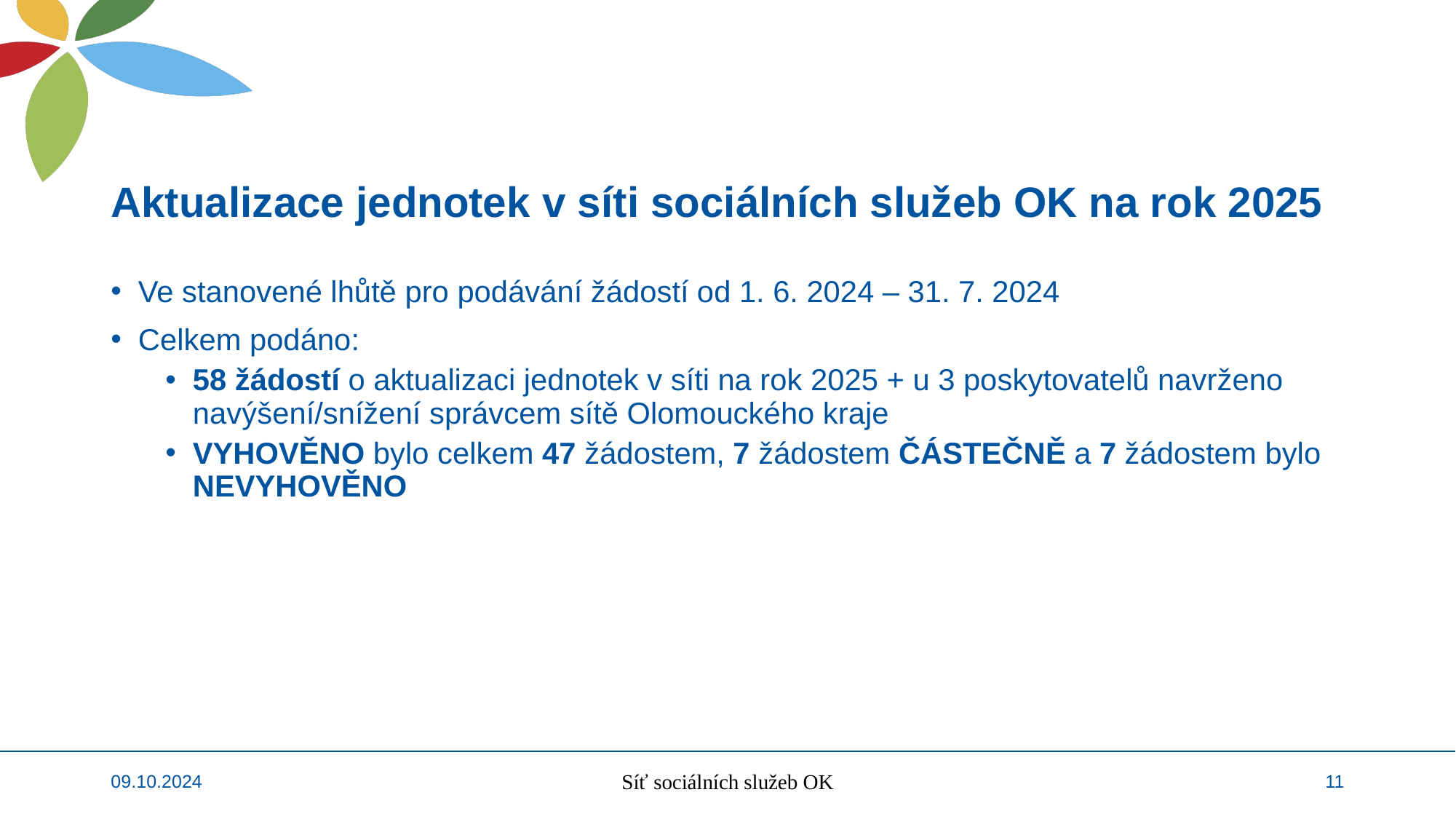

# Aktualizace jednotek v síti sociálních služeb OK na rok 2025
Ve stanovené lhůtě pro podávání žádostí od 1. 6. 2024 – 31. 7. 2024
Celkem podáno:
58 žádostí o aktualizaci jednotek v síti na rok 2025 + u 3 poskytovatelů navrženo navýšení/snížení správcem sítě Olomouckého kraje
VYHOVĚNO bylo celkem 47 žádostem, 7 žádostem ČÁSTEČNĚ a 7 žádostem bylo NEVYHOVĚNO

09.10.2024
Síť sociálních služeb OK
11